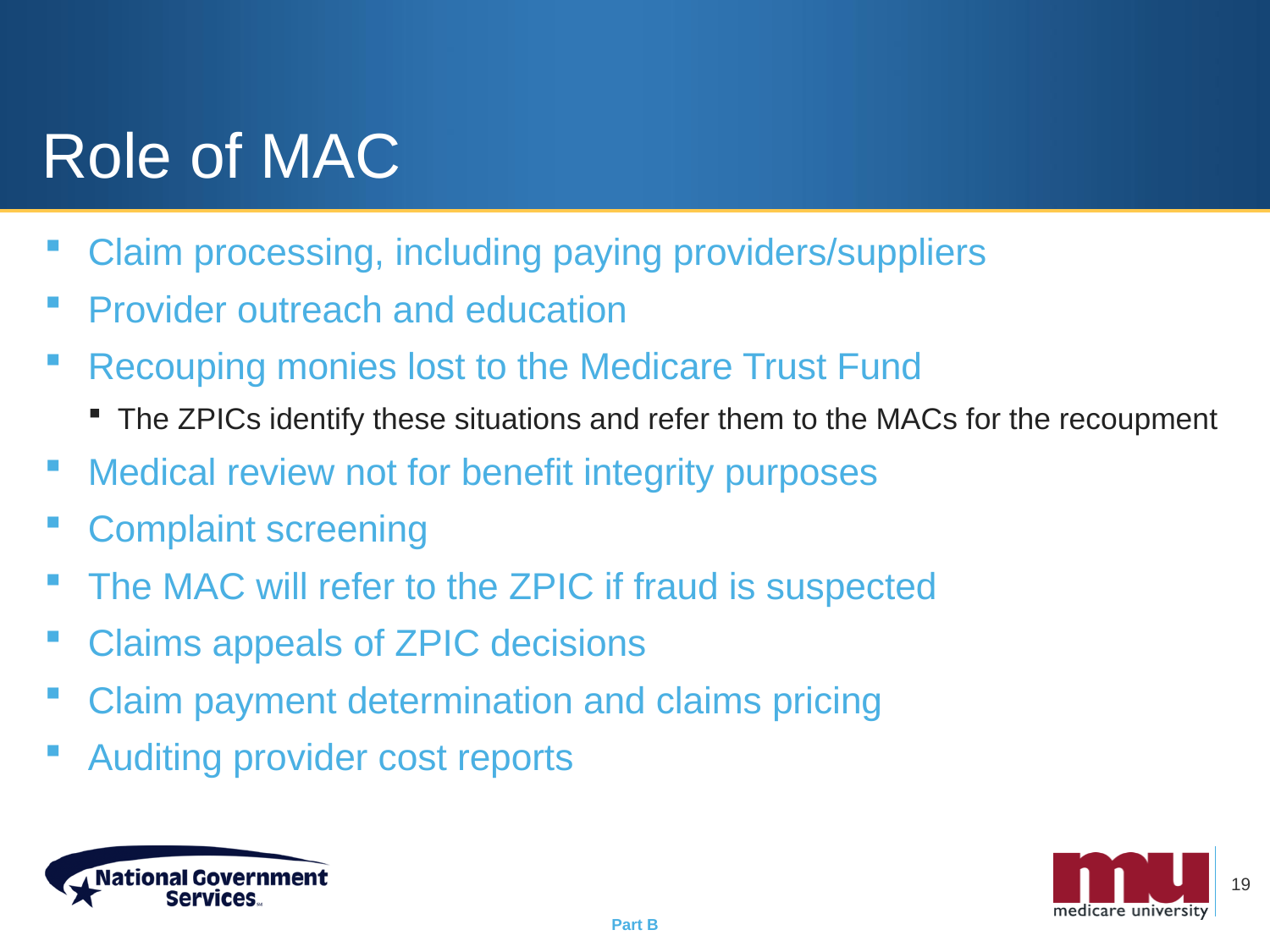

# Role of MAC
Claim processing, including paying providers/suppliers
Provider outreach and education
Recouping monies lost to the Medicare Trust Fund
The ZPICs identify these situations and refer them to the MACs for the recoupment
Medical review not for benefit integrity purposes
Complaint screening
The MAC will refer to the ZPIC if fraud is suspected
Claims appeals of ZPIC decisions
Claim payment determination and claims pricing
Auditing provider cost reports
19